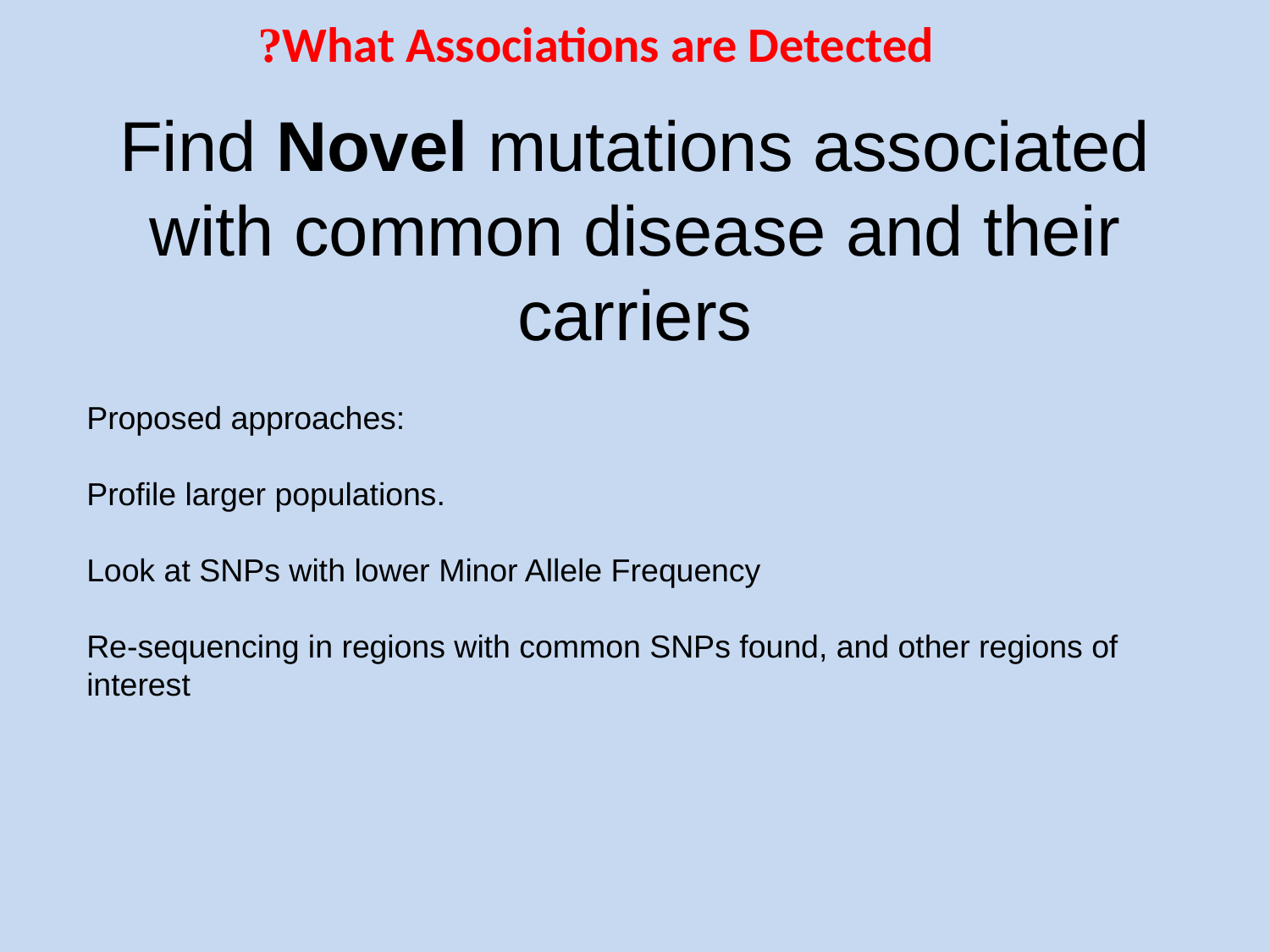

# What Associations are Detected?
Find Novel mutations associated with common disease and their carriers
Proposed approaches:

Profile larger populations.

Look at SNPs with lower Minor Allele Frequency

Re-sequencing in regions with common SNPs found, and other regions of interest